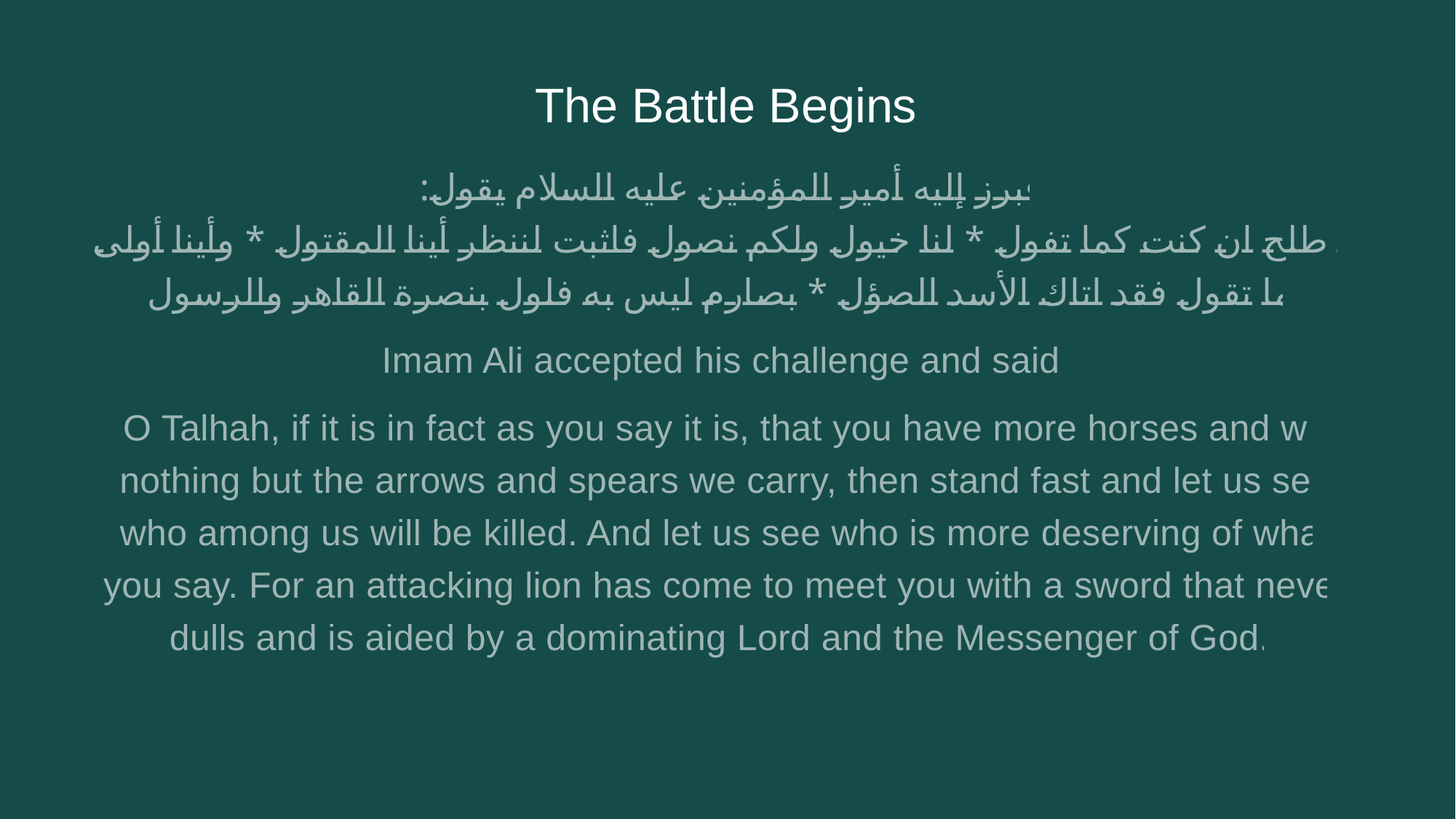

# The Battle Begins
 فبرز إليه أمير المؤمنين عليه السلام يقول:
يا طلح ان كنت كما تفول * لنا خيول ولكم نصول فاثبت لننظر أينا المقتول * وأينا أولى بما تقول فقد اتاك الأسد الصؤل * بصارم ليس به فلول بنصرة القاهر والرسول
Imam Ali accepted his challenge and said:
O Talhah, if it is in fact as you say it is, that you have more horses and we nothing but the arrows and spears we carry, then stand fast and let us see who among us will be killed. And let us see who is more deserving of what you say. For an attacking lion has come to meet you with a sword that never dulls and is aided by a dominating Lord and the Messenger of God.”